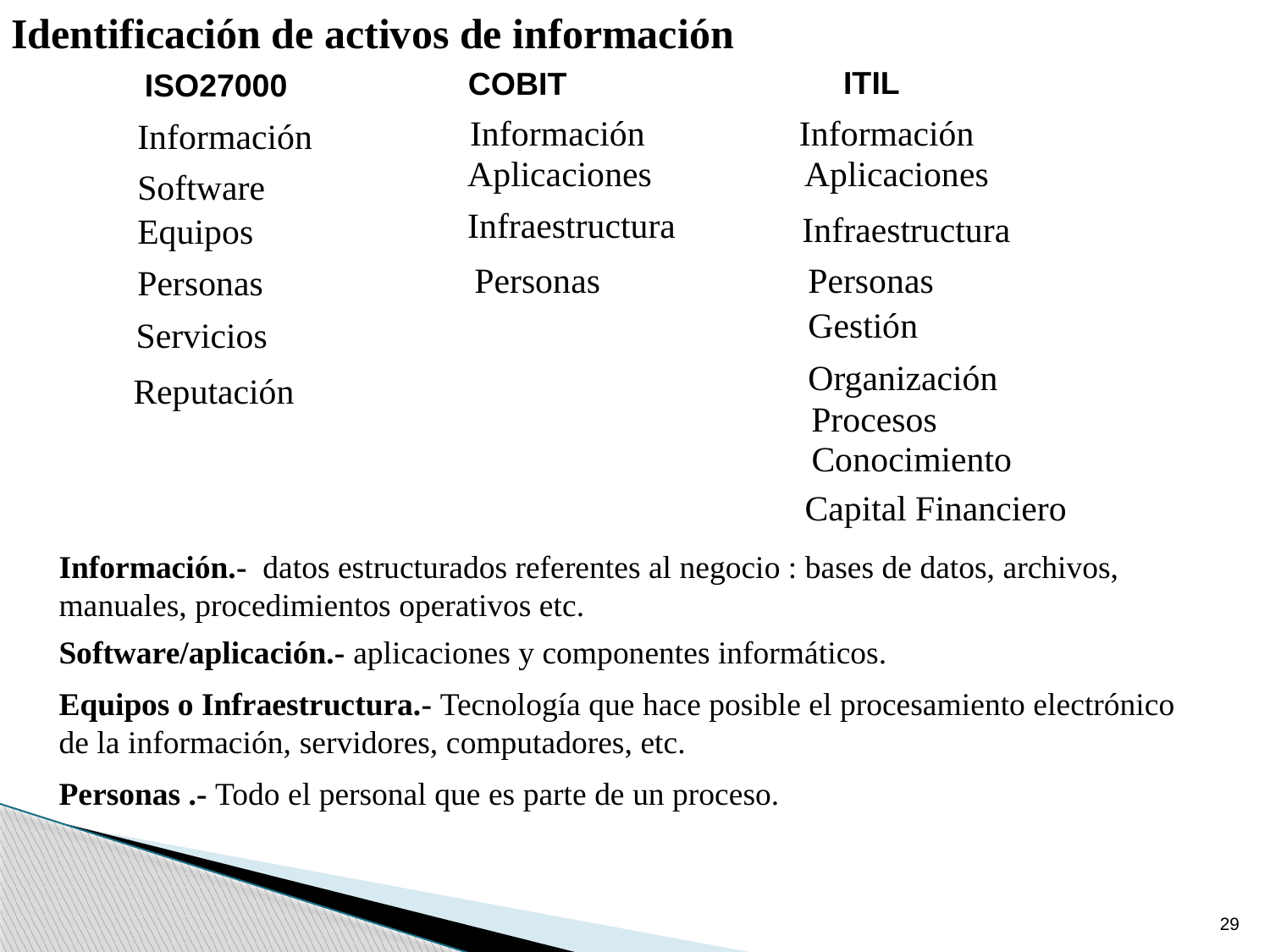

Identificación de activos de información
ITIL
COBIT
ISO27000
Información
Información
Información
Aplicaciones
Aplicaciones
Software
Infraestructura
Infraestructura
Equipos
Personas
Personas
Personas
Gestión
Servicios
Organización
Reputación
Procesos
Conocimiento
Capital Financiero
Información.-  datos estructurados referentes al negocio : bases de datos, archivos, manuales, procedimientos operativos etc.
Software/aplicación.- aplicaciones y componentes informáticos.
Equipos o Infraestructura.- Tecnología que hace posible el procesamiento electrónico de la información, servidores, computadores, etc.
Personas .- Todo el personal que es parte de un proceso.
29